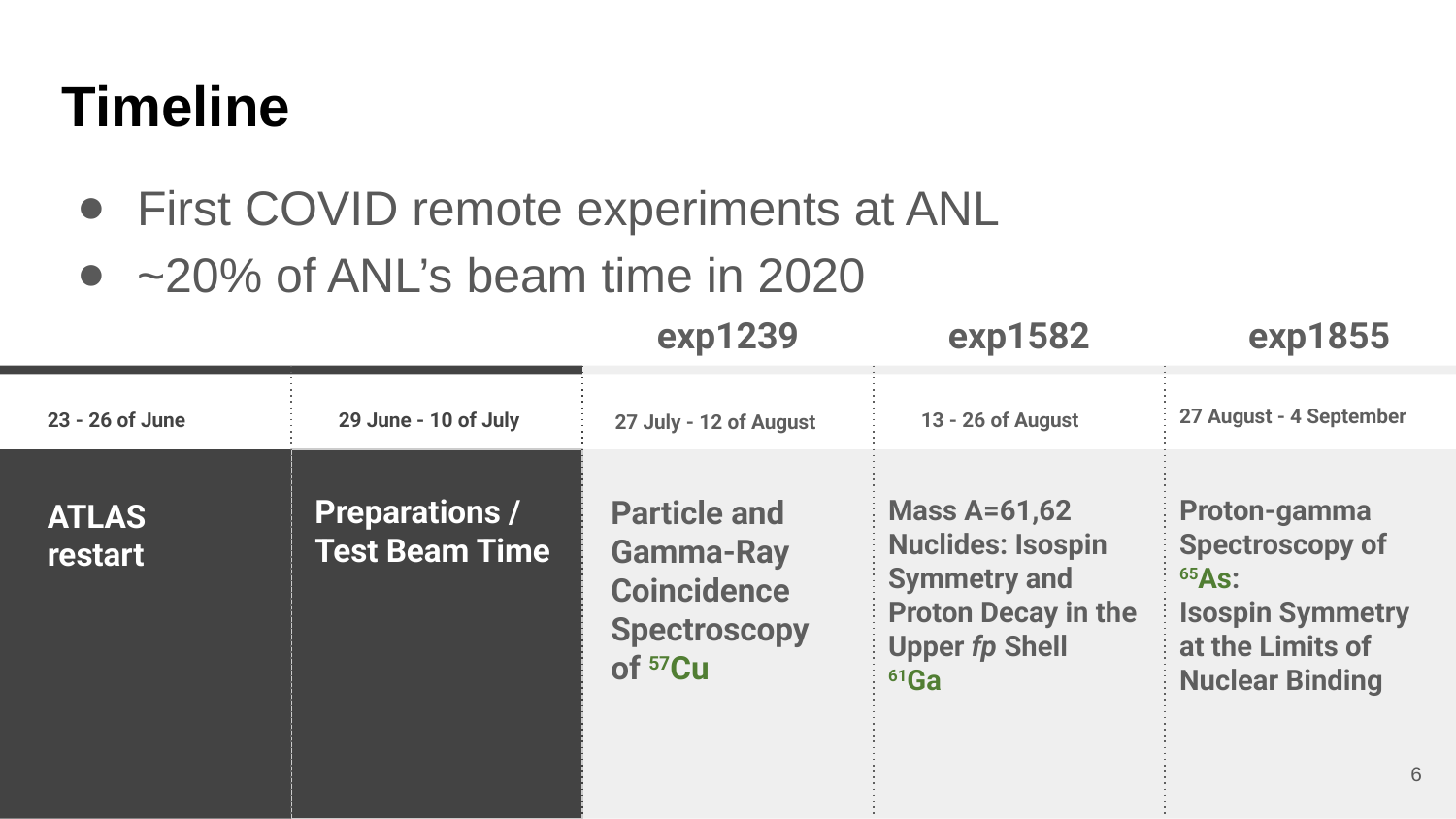

Timeline
First COVID remote experiments at ANL
~20% of ANL’s beam time in 2020
exp1239
exp1582
exp1855

23 - 26 of June

ATLAS restart

29 June - 10 of July

Preparations / Test Beam Time

27 July - 12 of August

Particle and Gamma-Ray Coincidence Spectroscopy of 57Cu

13 - 26 of August

27 August - 4 September

Mass A=61,62 Nuclides: Isospin Symmetry and Proton Decay in the Upper fp Shell
61Ga
Proton-gamma Spectroscopy of 65As:
Isospin Symmetry at the Limits of Nuclear Binding
6